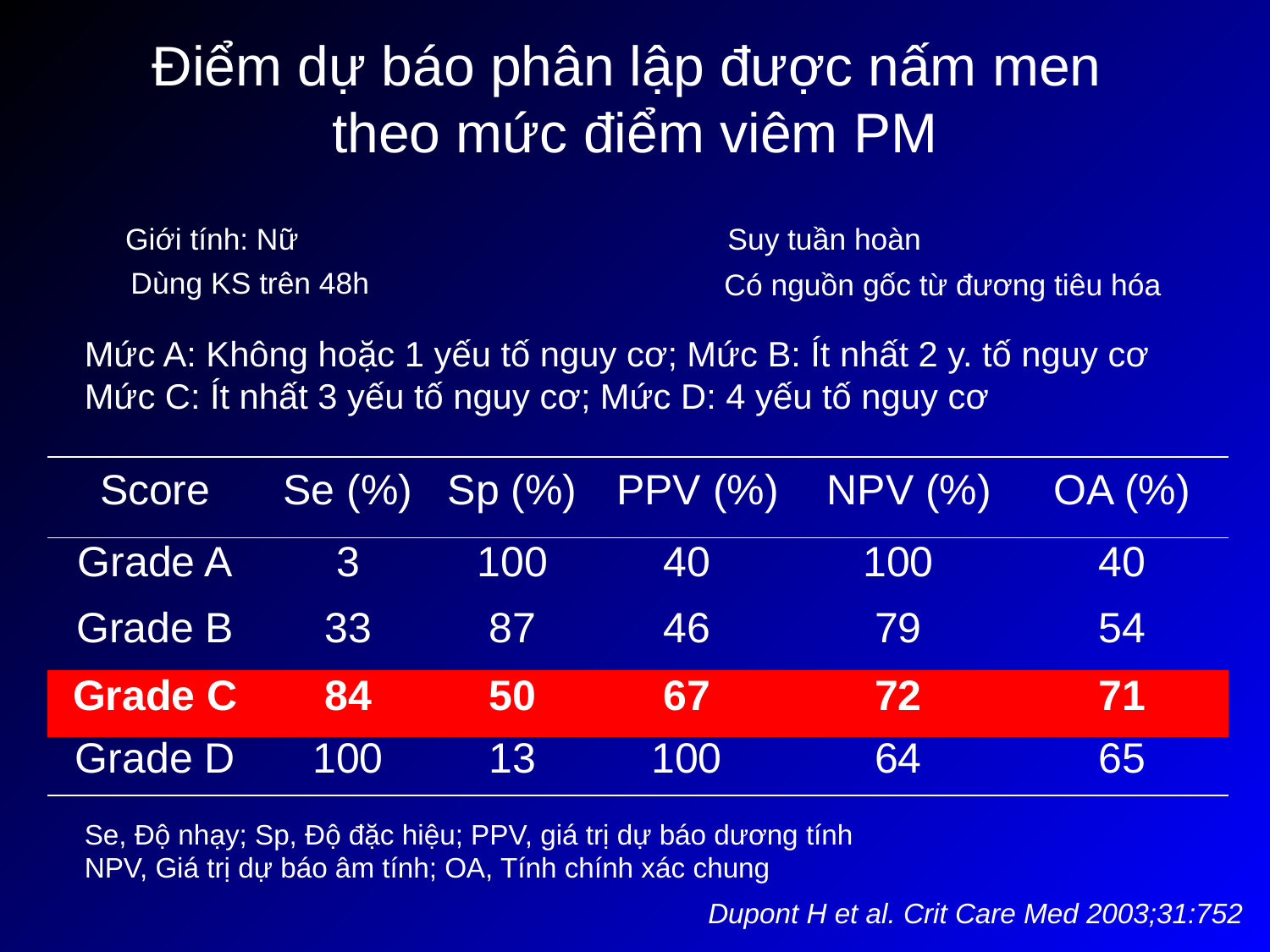

# Điểm dự báo phân lập được nấm men theo mức điểm viêm PM
Giới tính: Nữ
Suy tuần hoàn
Dùng KS trên 48h
Có nguồn gốc từ đương tiêu hóa
Mức A: Không hoặc 1 yếu tố nguy cơ; Mức B: Ít nhất 2 y. tố nguy cơ
Mức C: Ít nhất 3 yếu tố nguy cơ; Mức D: 4 yếu tố nguy cơ
| Score | Se (%) | Sp (%) | PPV (%) |  | NPV (%) | OA (%) |
| --- | --- | --- | --- | --- | --- | --- |
| Grade A | 3 | 100 | 40 | 100 |  | 40 |
| Grade B | 33 | 87 | 46 | 79 |  | 54 |
| Grade C | 84 | 50 | 67 | 72 |  | 71 |
| Grade D | 100 | 13 | 100 | 64 |  | 65 |
Se, Độ nhạy; Sp, Độ đặc hiệu; PPV, giá trị dự báo dương tính
NPV, Giá trị dự báo âm tính; OA, Tính chính xác chung
Dupont H et al. Crit Care Med 2003;31:752